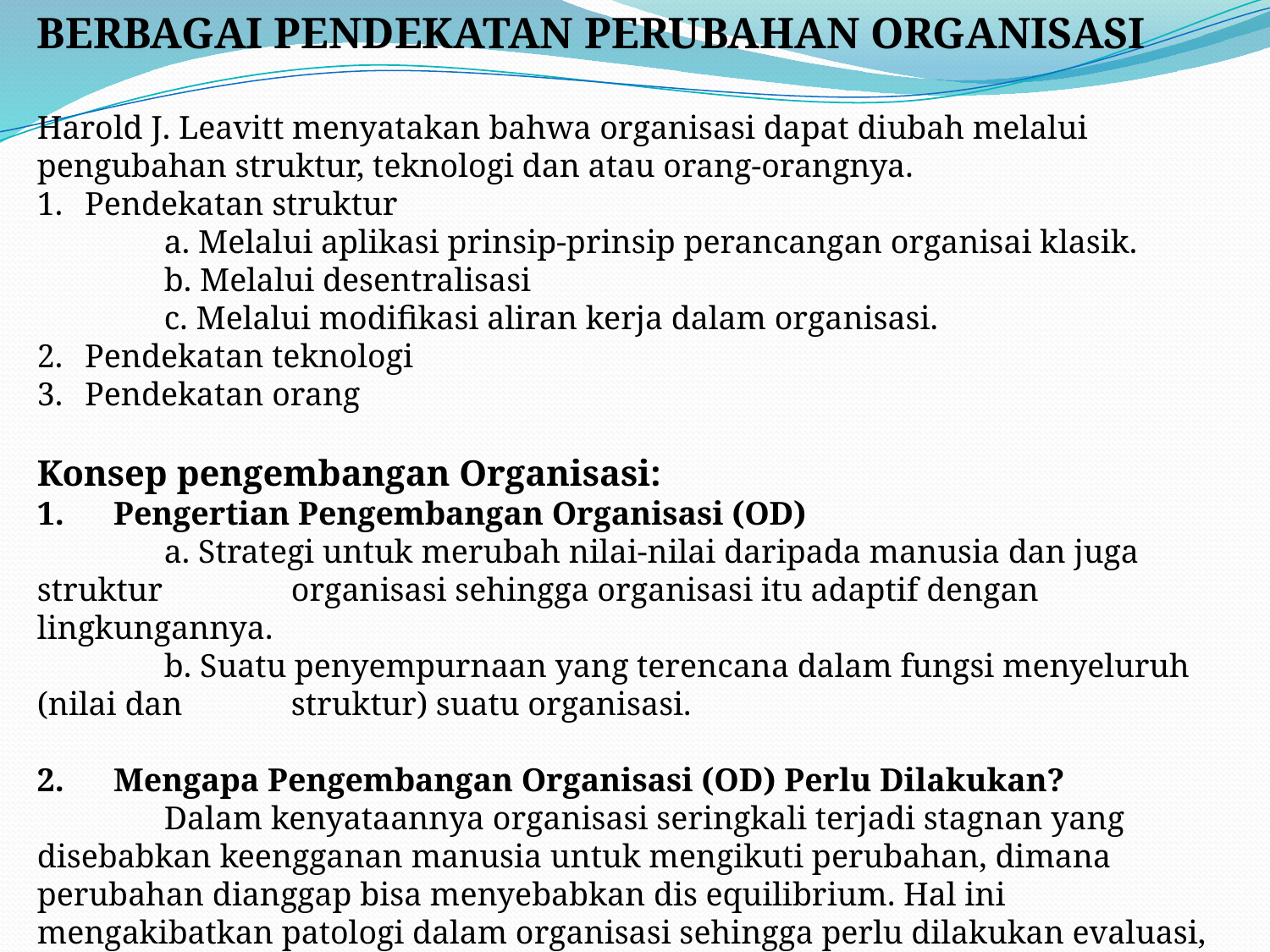

BERBAGAI PENDEKATAN PERUBAHAN ORGANISASI

Harold J. Leavitt menyatakan bahwa organisasi dapat diubah melalui pengubahan struktur, teknologi dan atau orang-orangnya.
Pendekatan struktur
	a. Melalui aplikasi prinsip-prinsip perancangan organisai klasik.
	b. Melalui desentralisasi
	c. Melalui modifikasi aliran kerja dalam organisasi.
Pendekatan teknologi
Pendekatan orang

Konsep pengembangan Organisasi:
1.      Pengertian Pengembangan Organisasi (OD)
	a. Strategi untuk merubah nilai-nilai daripada manusia dan juga struktur 	organisasi sehingga organisasi itu adaptif dengan lingkungannya.
	b. Suatu penyempurnaan yang terencana dalam fungsi menyeluruh (nilai dan 	struktur) suatu organisasi.

2.      Mengapa Pengembangan Organisasi (OD) Perlu Dilakukan?
	Dalam kenyataannya organisasi seringkali terjadi stagnan yang disebabkan keengganan manusia untuk mengikuti perubahan, dimana perubahan dianggap bisa menyebabkan dis equilibrium. Hal ini mengakibatkan patologi dalam organisasi sehingga perlu dilakukan evaluasi, adaptasi, kaderisasi dan inovasi.